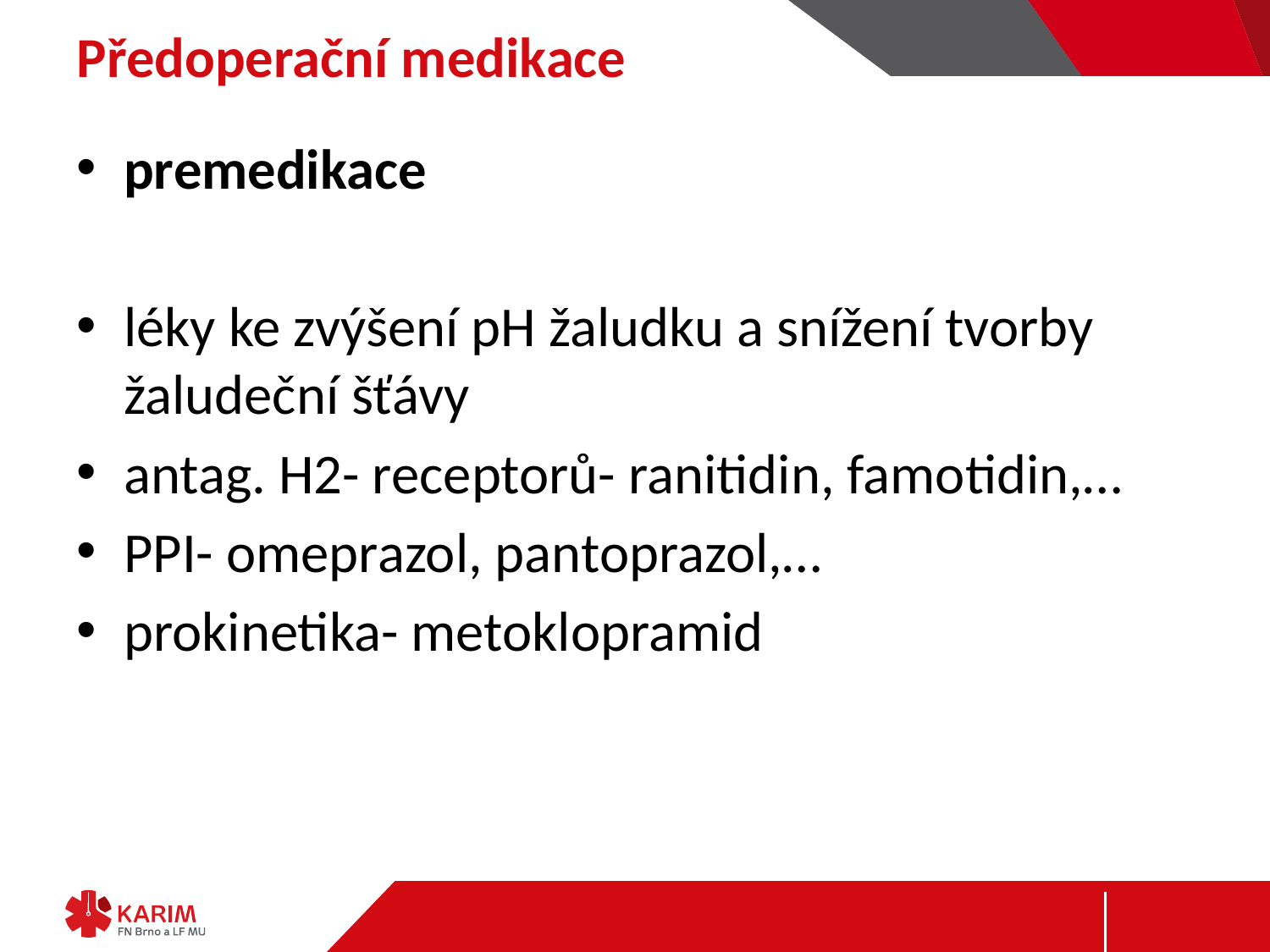

# Předoperační medikace

premedikace

léky ke zvýšení pH žaludku a snížení tvorby 	žaludeční šťávy
antag. H2- receptorů- ranitidin, famotidin,…
PPI- omeprazol, pantoprazol,…
prokinetika- metoklopramid